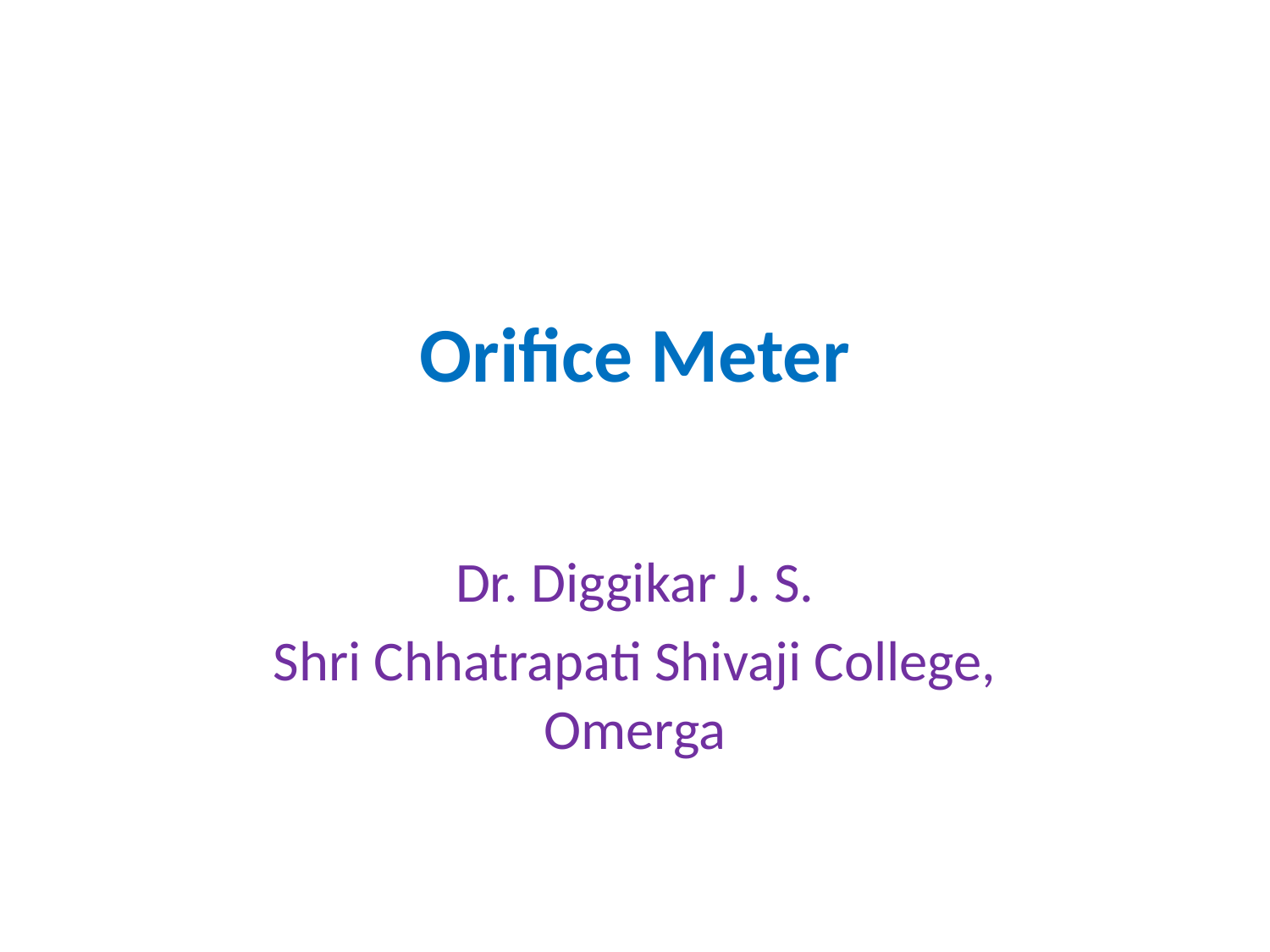

# Orifice Meter
Dr. Diggikar J. S.
Shri Chhatrapati Shivaji College, Omerga